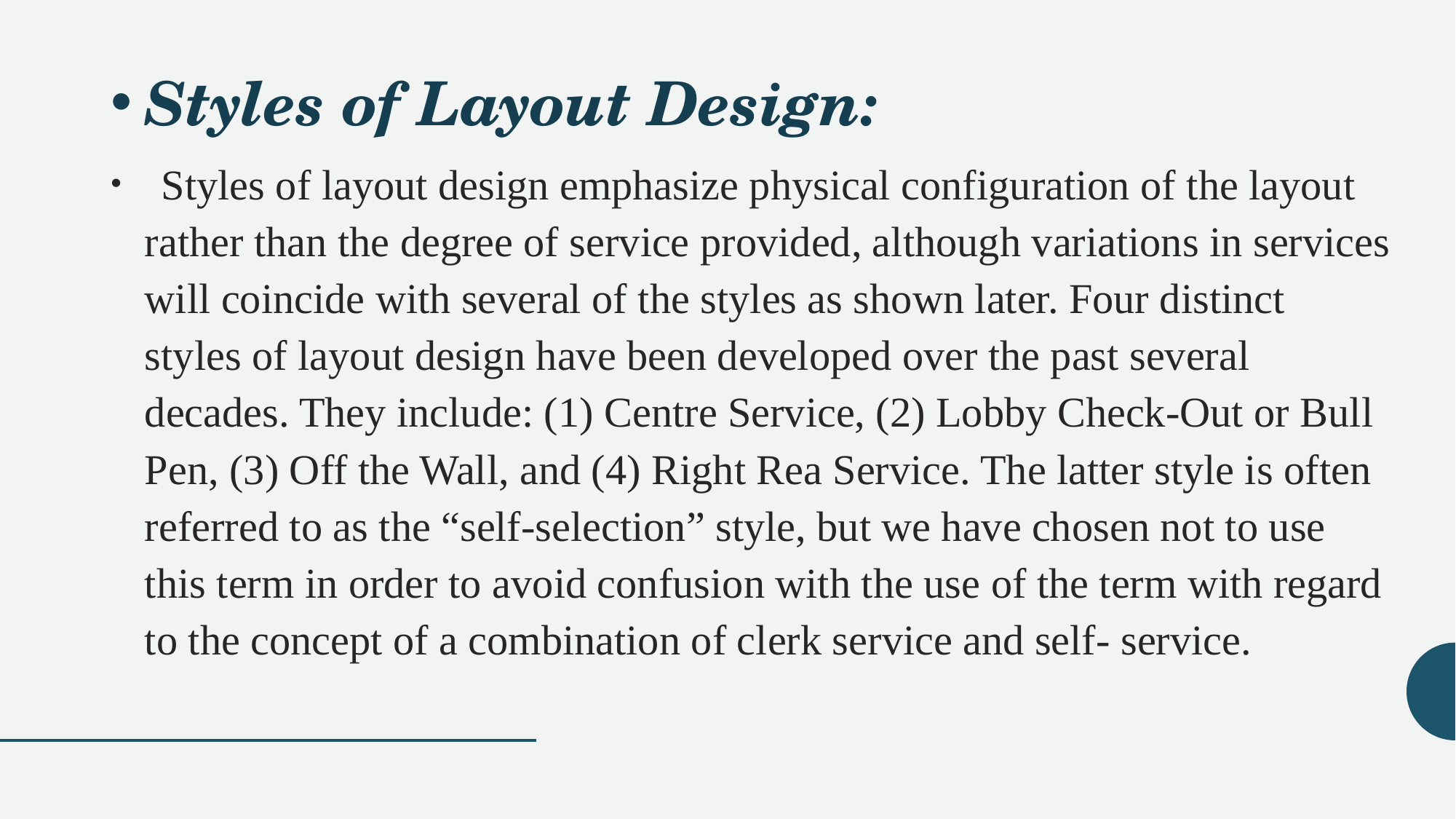

Styles of Layout Design:
  Styles of layout design emphasize physical configuration of the layout rather than the degree of service provided, although variations in services will coincide with several of the styles as shown later. Four distinct styles of layout design have been developed over the past several decades. They include: (1) Centre Service, (2) Lobby Check-Out or Bull Pen, (3) Off the Wall, and (4) Right Rea Service. The latter style is often referred to as the “self-selection” style, but we have chosen not to use this term in order to avoid confusion with the use of the term with regard to the concept of a combination of clerk service and self- service.